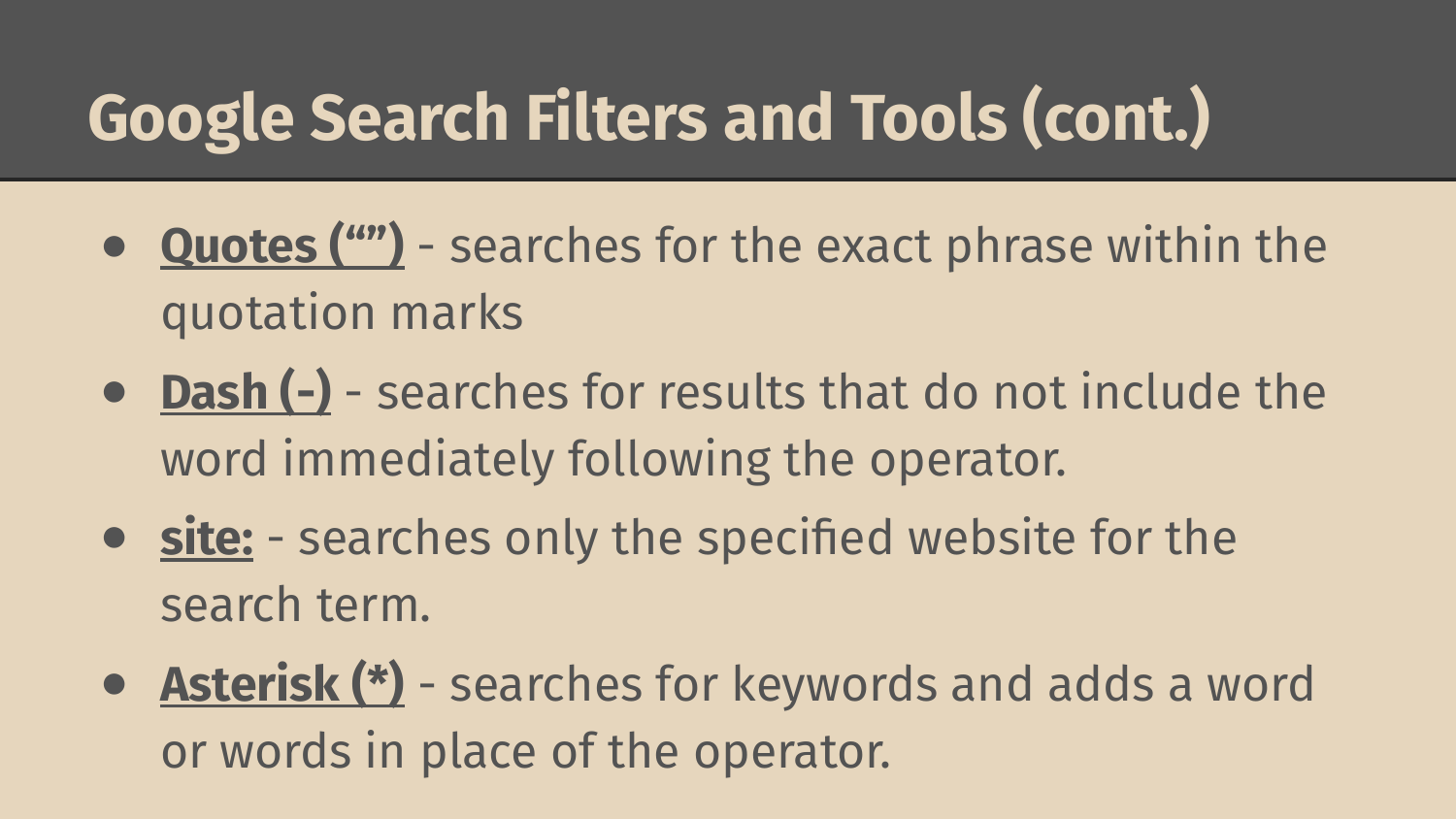

# Google Search Filters and Tools (cont.)
Quotes (“”) - searches for the exact phrase within the quotation marks
Dash (-) - searches for results that do not include the word immediately following the operator.
site: - searches only the specified website for the search term.
Asterisk (*) - searches for keywords and adds a word or words in place of the operator.